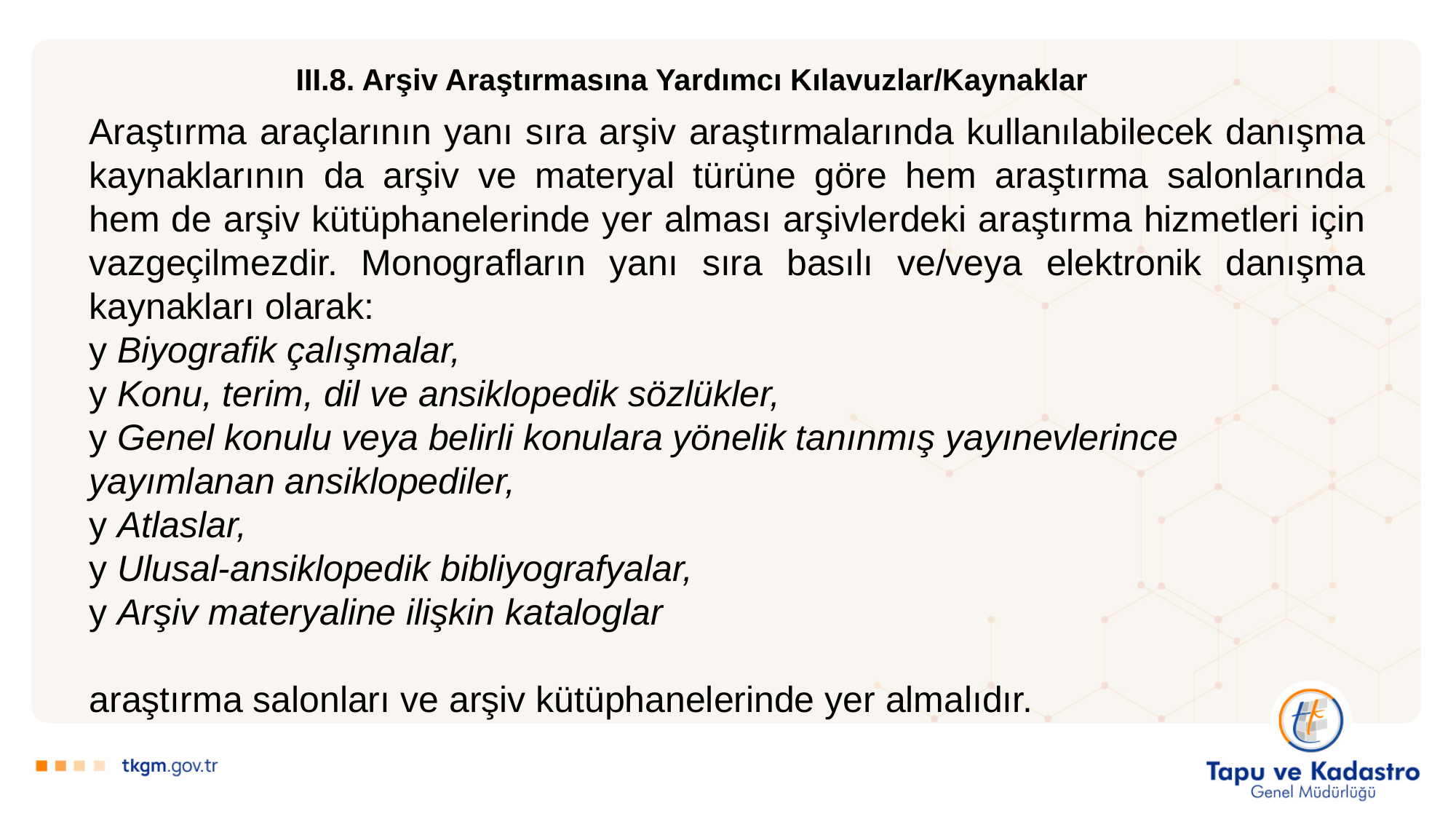

III.8. Arşiv Araştırmasına Yardımcı Kılavuzlar/Kaynaklar
Araştırma araçlarının yanı sıra arşiv araştırmalarında kullanılabilecek danışma kaynaklarının da arşiv ve materyal türüne göre hem araştırma salonlarında hem de arşiv kütüphanelerinde yer alması arşivlerdeki araştırma hizmetleri için vazgeçilmezdir. Monografların yanı sıra basılı ve/veya elektronik danışma kaynakları olarak:
y Biyografik çalışmalar,
y Konu, terim, dil ve ansiklopedik sözlükler,
y Genel konulu veya belirli konulara yönelik tanınmış yayınevlerince yayımlanan ansiklopediler,
y Atlaslar,
y Ulusal-ansiklopedik bibliyografyalar,
y Arşiv materyaline ilişkin kataloglar

araştırma salonları ve arşiv kütüphanelerinde yer almalıdır.